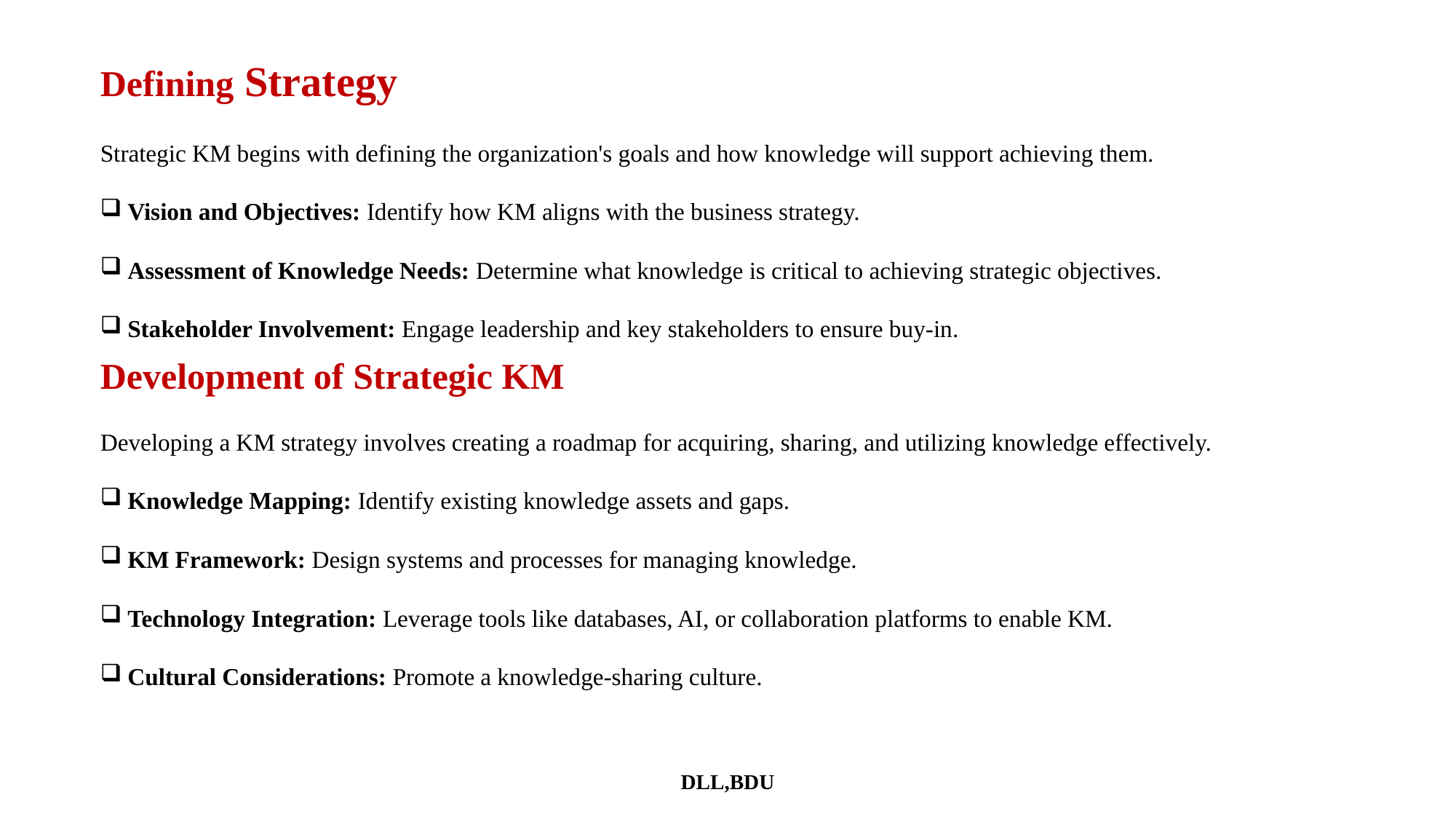

# Defining Strategy
Strategic KM begins with defining the organization's goals and how knowledge will support achieving them.
Vision and Objectives: Identify how KM aligns with the business strategy.
Assessment of Knowledge Needs: Determine what knowledge is critical to achieving strategic objectives.
Stakeholder Involvement: Engage leadership and key stakeholders to ensure buy-in.
Development of Strategic KM
Developing a KM strategy involves creating a roadmap for acquiring, sharing, and utilizing knowledge effectively.
Knowledge Mapping: Identify existing knowledge assets and gaps.
KM Framework: Design systems and processes for managing knowledge.
Technology Integration: Leverage tools like databases, AI, or collaboration platforms to enable KM.
Cultural Considerations: Promote a knowledge-sharing culture.

DLL,BDU